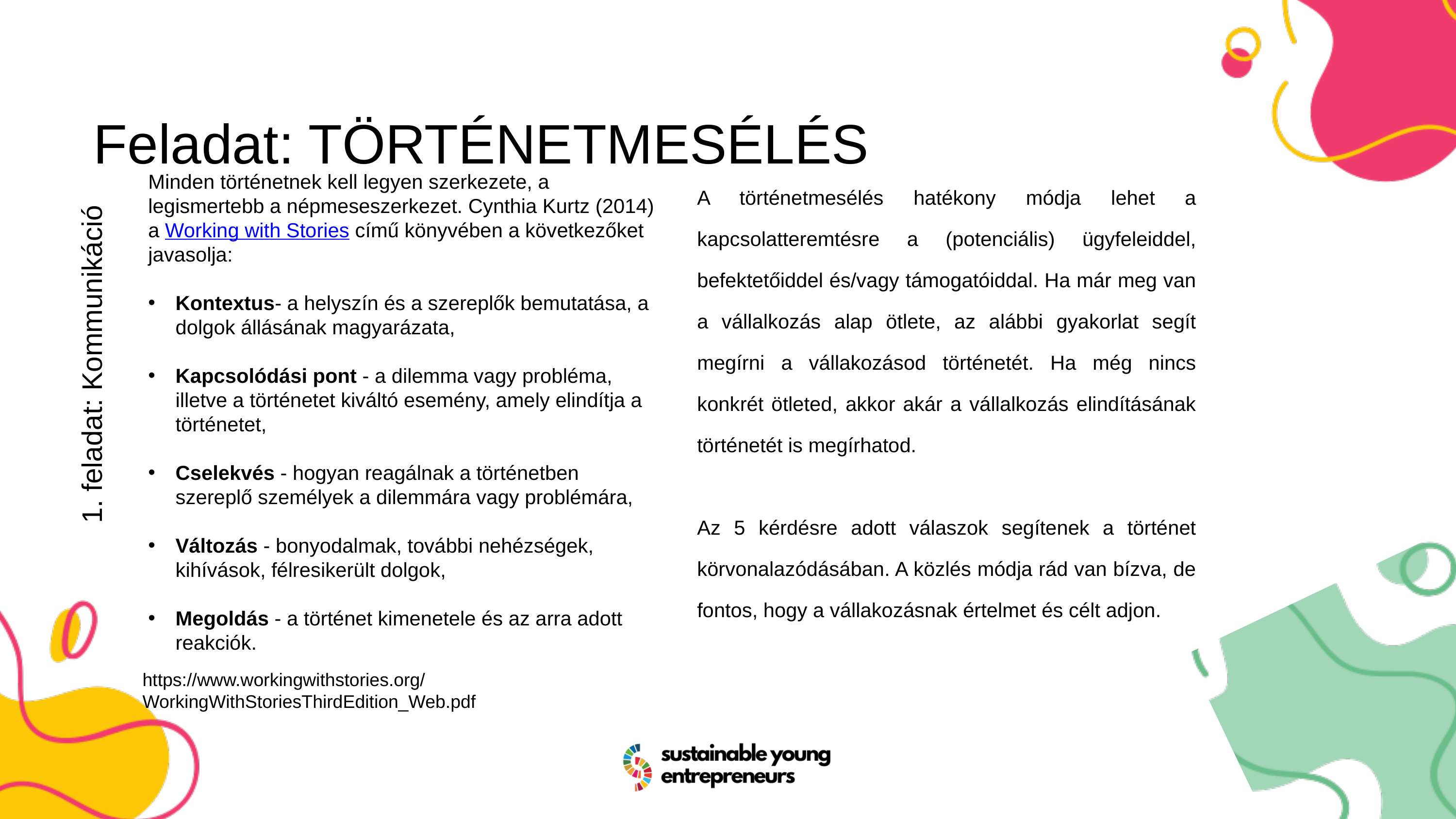

Feladat: TÖRTÉNETMESÉLÉS
A történetmesélés hatékony módja lehet a kapcsolatteremtésre a (potenciális) ügyfeleiddel, befektetőiddel és/vagy támogatóiddal. Ha már meg van a vállalkozás alap ötlete, az alábbi gyakorlat segít megírni a vállakozásod történetét. Ha még nincs konkrét ötleted, akkor akár a vállalkozás elindításának történetét is megírhatod.

Az 5 kérdésre adott válaszok segítenek a történet körvonalazódásában. A közlés módja rád van bízva, de fontos, hogy a vállakozásnak értelmet és célt adjon.
Minden történetnek kell legyen szerkezete, a legismertebb a népmeseszerkezet. Cynthia Kurtz (2014) a Working with Stories című könyvében a következőket javasolja:
Kontextus- a helyszín és a szereplők bemutatása, a dolgok állásának magyarázata,
Kapcsolódási pont - a dilemma vagy probléma, illetve a történetet kiváltó esemény, amely elindítja a történetet,
Cselekvés - hogyan reagálnak a történetben szereplő személyek a dilemmára vagy problémára,
Változás - bonyodalmak, további nehézségek, kihívások, félresikerült dolgok,
Megoldás - a történet kimenetele és az arra adott reakciók.

1. feladat: Kommunikáció

https://www.workingwithstories.org/WorkingWithStoriesThirdEdition_Web.pdf